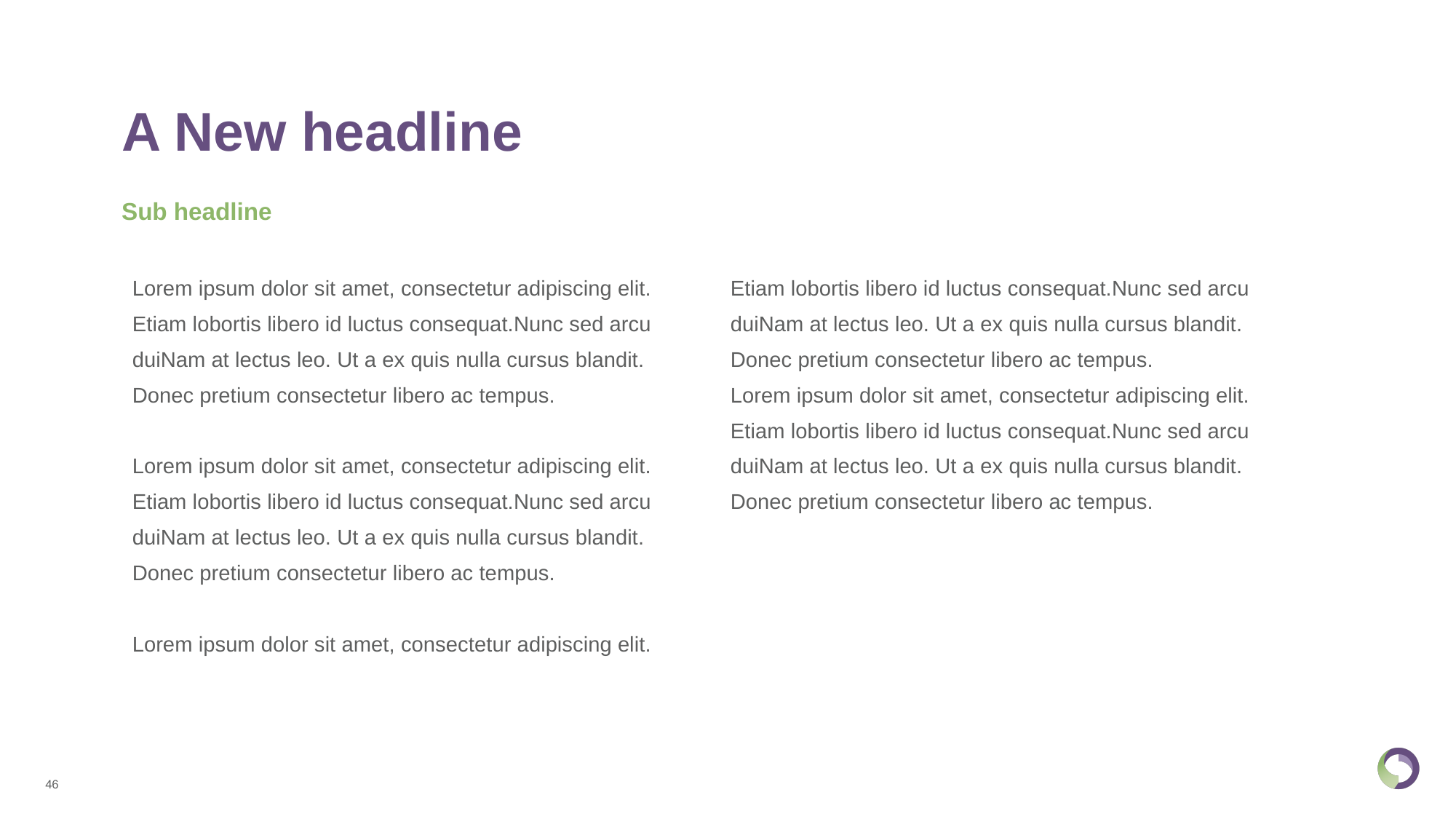

A New headline
Sub headline
Lorem ipsum dolor sit amet, consectetur adipiscing elit. Etiam lobortis libero id luctus consequat.Nunc sed arcu duiNam at lectus leo. Ut a ex quis nulla cursus blandit. Donec pretium consectetur libero ac tempus.

Lorem ipsum dolor sit amet, consectetur adipiscing elit. Etiam lobortis libero id luctus consequat.Nunc sed arcu duiNam at lectus leo. Ut a ex quis nulla cursus blandit. Donec pretium consectetur libero ac tempus.

Lorem ipsum dolor sit amet, consectetur adipiscing elit. Etiam lobortis libero id luctus consequat.Nunc sed arcu duiNam at lectus leo. Ut a ex quis nulla cursus blandit. Donec pretium consectetur libero ac tempus.
Lorem ipsum dolor sit amet, consectetur adipiscing elit. Etiam lobortis libero id luctus consequat.Nunc sed arcu duiNam at lectus leo. Ut a ex quis nulla cursus blandit. Donec pretium consectetur libero ac tempus.